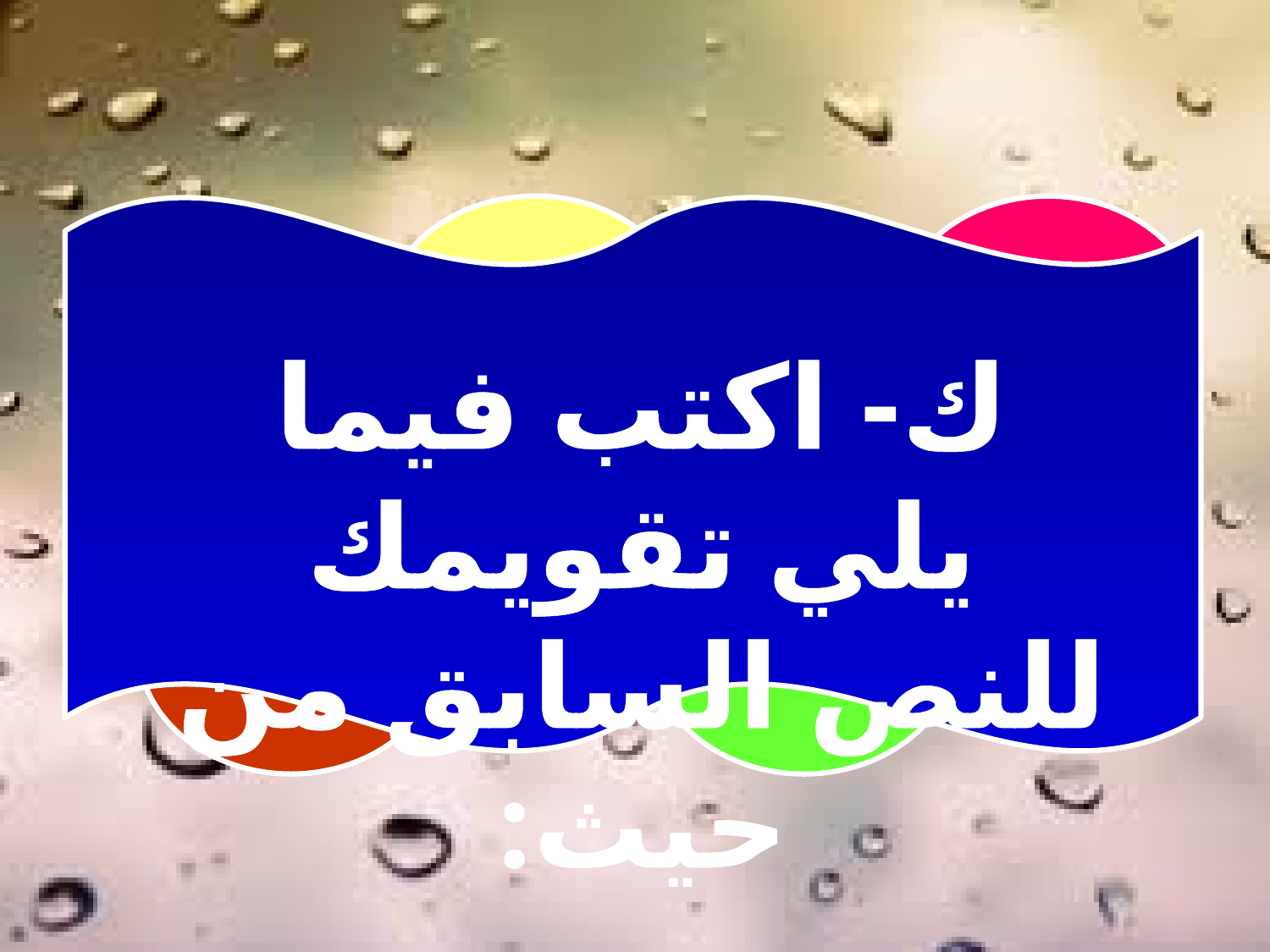

ك- اكتب فيما يلي تقويمك للنص السابق من حيث: